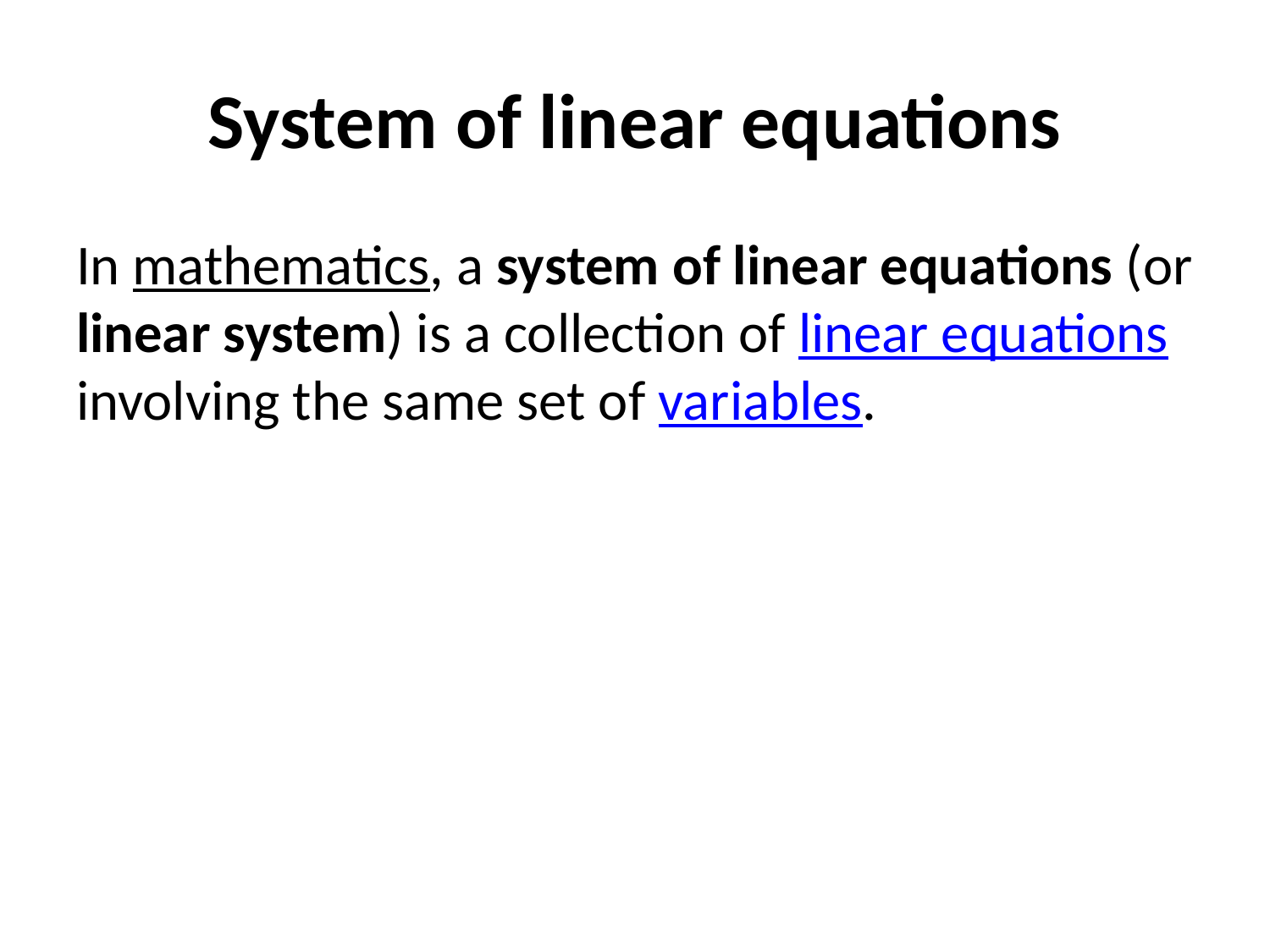

# System of linear equations
In mathematics, a system of linear equations (or linear system) is a collection of linear equations involving the same set of variables.